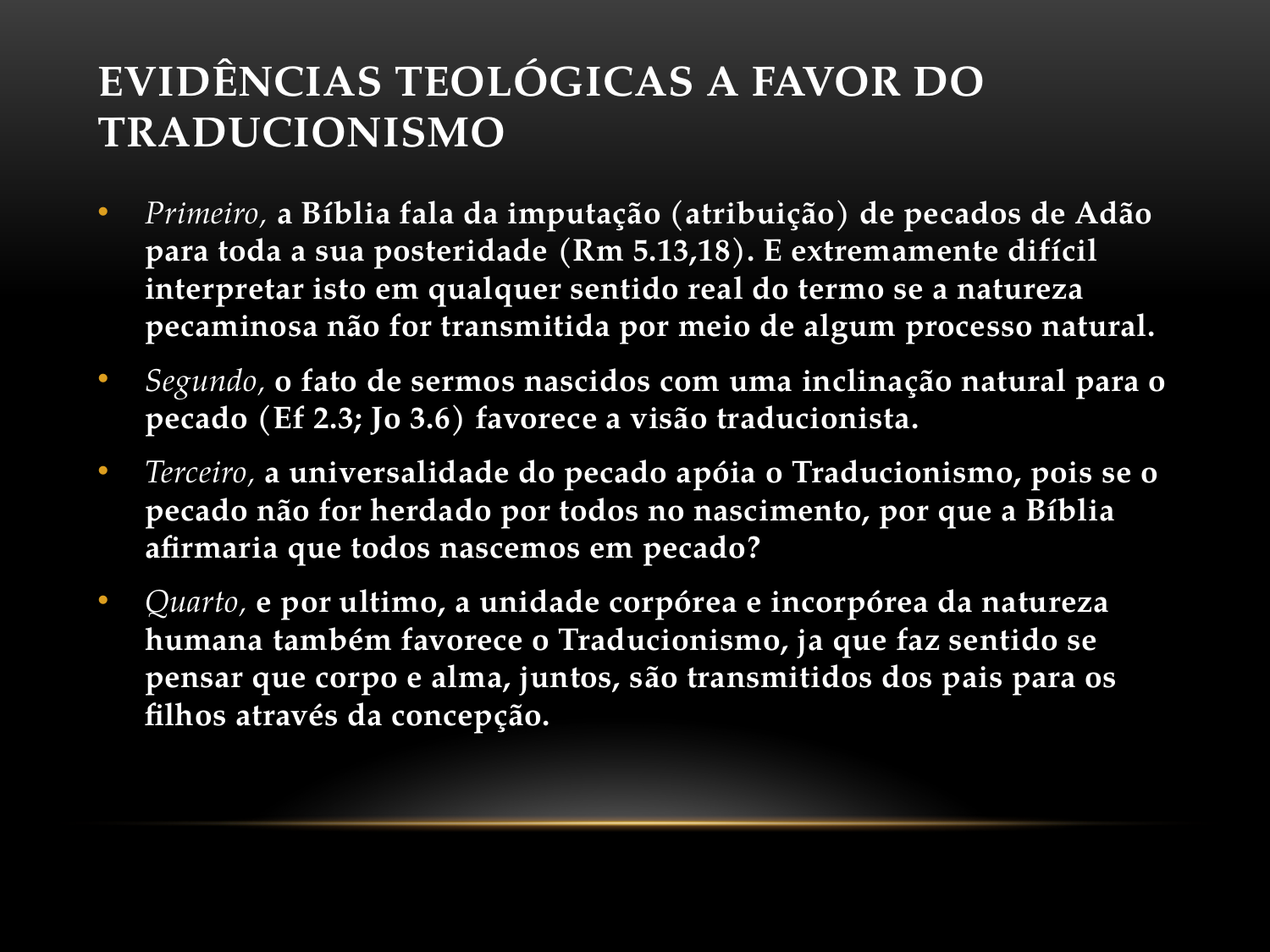

# Evidências Teológicas a Favor do Traducionismo
Primeiro, a Bíblia fala da imputação (atribuição) de pecados de Adão para toda a sua posteridade (Rm 5.13,18). E extremamente difícil interpretar isto em qualquer sentido real do termo se a natureza pecaminosa não for transmitida por meio de algum processo natural.
Segundo, o fato de sermos nascidos com uma inclinação natural para o pecado (Ef 2.3; Jo 3.6) favorece a visão traducionista.
Terceiro, a universalidade do pecado apóia o Traducionismo, pois se o pecado não for herdado por todos no nascimento, por que a Bíblia afirmaria que todos nascemos em pecado?
Quarto, e por ultimo, a unidade corpórea e incorpórea da natureza humana também favorece o Traducionismo, ja que faz sentido se pensar que corpo e alma, juntos, são transmitidos dos pais para os filhos através da concepção.